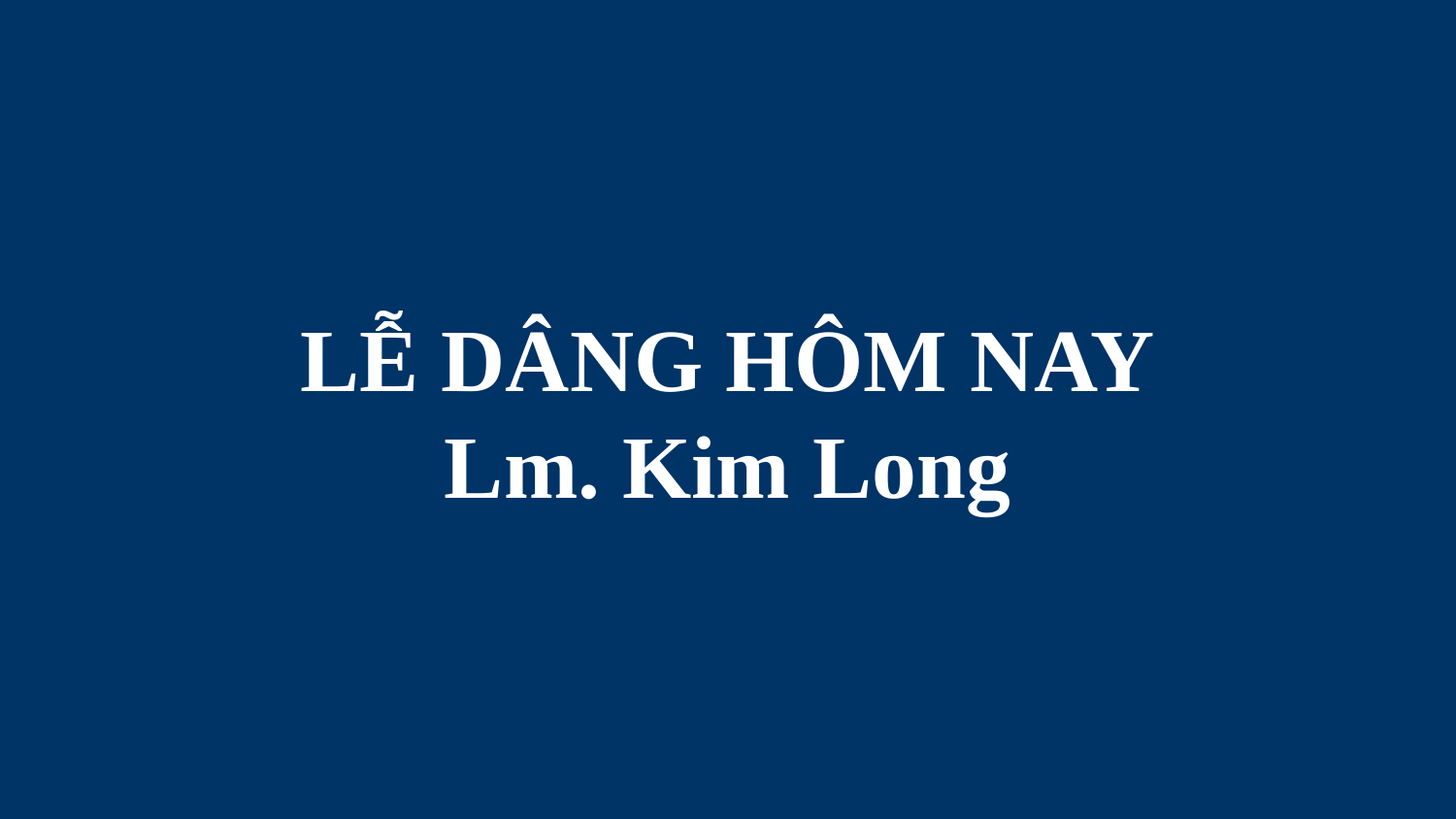

# LỄ DÂNG HÔM NAY Lm. Kim Long